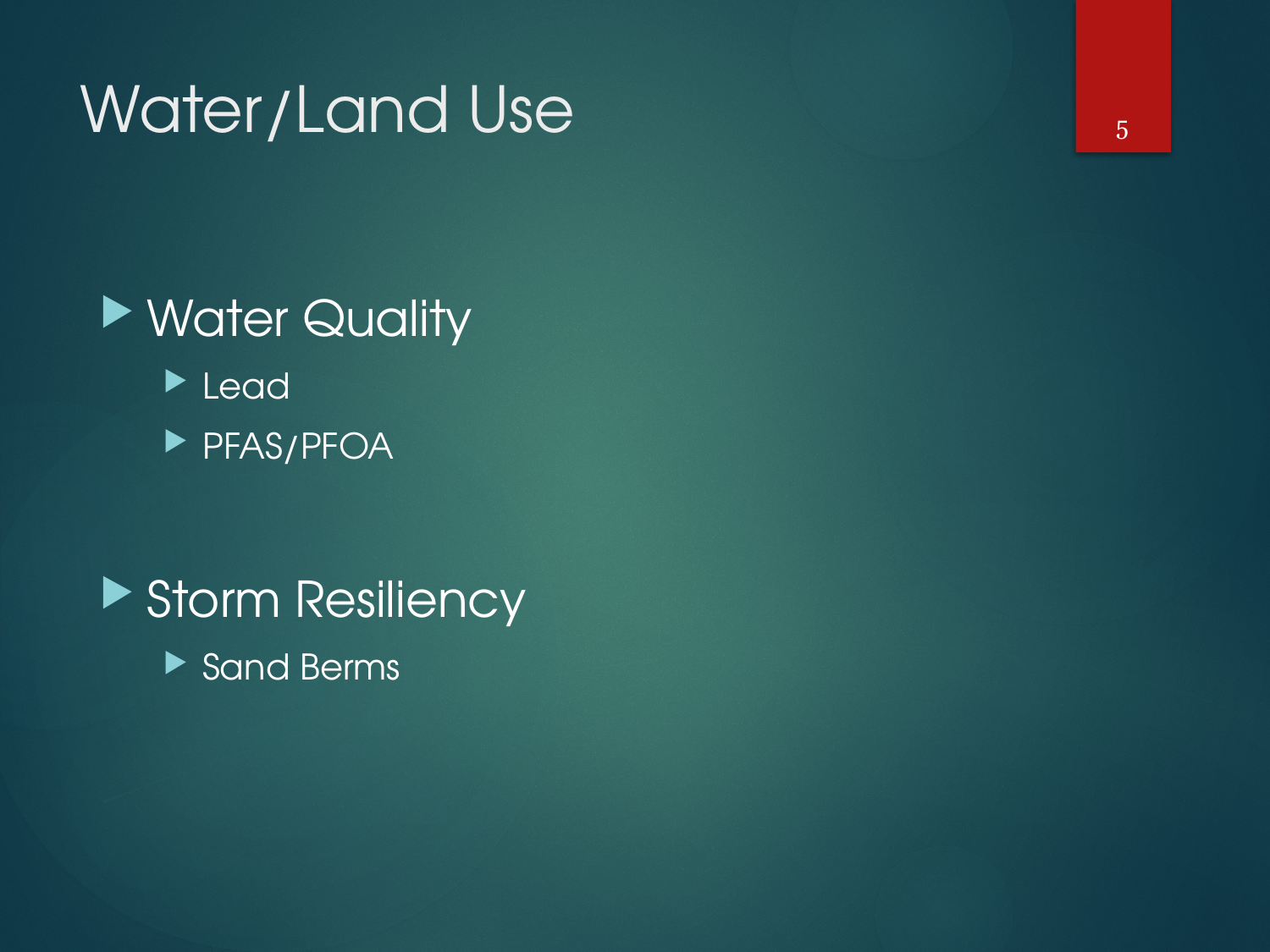

5
# Water/Land Use

Water Quality
Lead
PFAS/PFOA

Storm Resiliency
Sand Berms